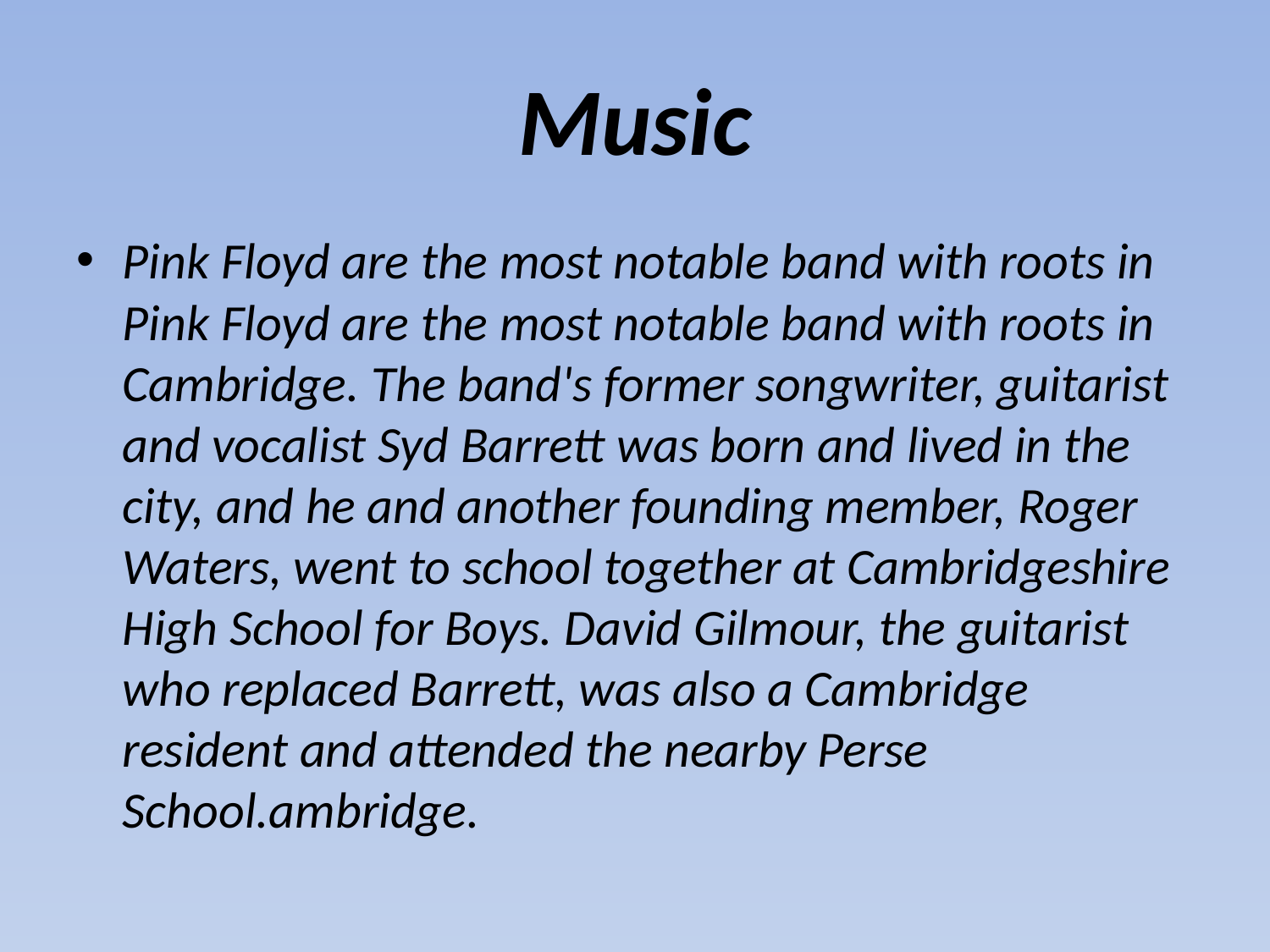

# Music
Pink Floyd are the most notable band with roots in Pink Floyd are the most notable band with roots in Cambridge. The band's former songwriter, guitarist and vocalist Syd Barrett was born and lived in the city, and he and another founding member, Roger Waters, went to school together at Cambridgeshire High School for Boys. David Gilmour, the guitarist who replaced Barrett, was also a Cambridge resident and attended the nearby Perse School.ambridge.